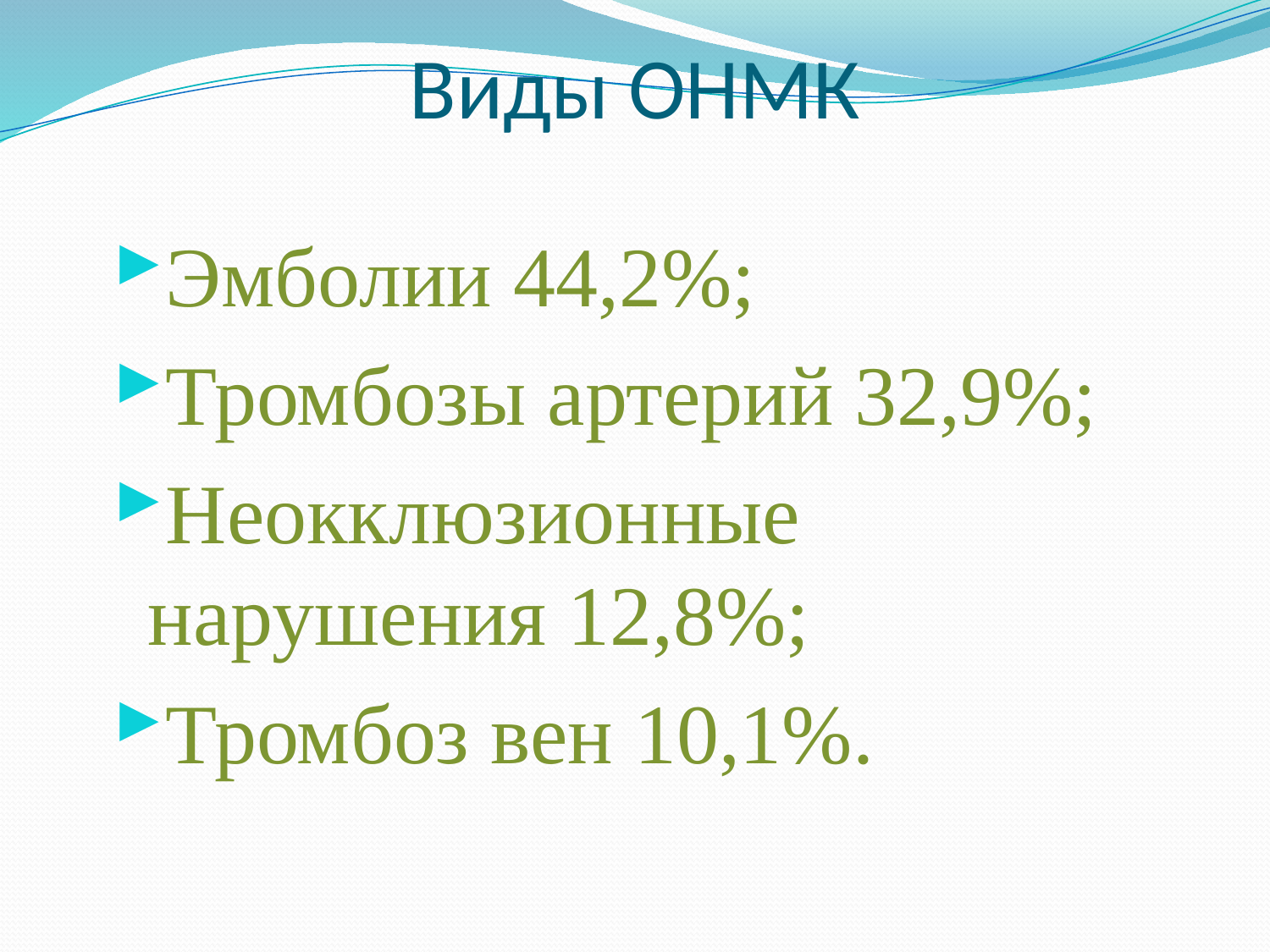

# Виды ОНМК
Эмболии 44,2%;
Тромбозы артерий 32,9%;
Неокклюзионные нарушения 12,8%;
Тромбоз вен 10,1%.